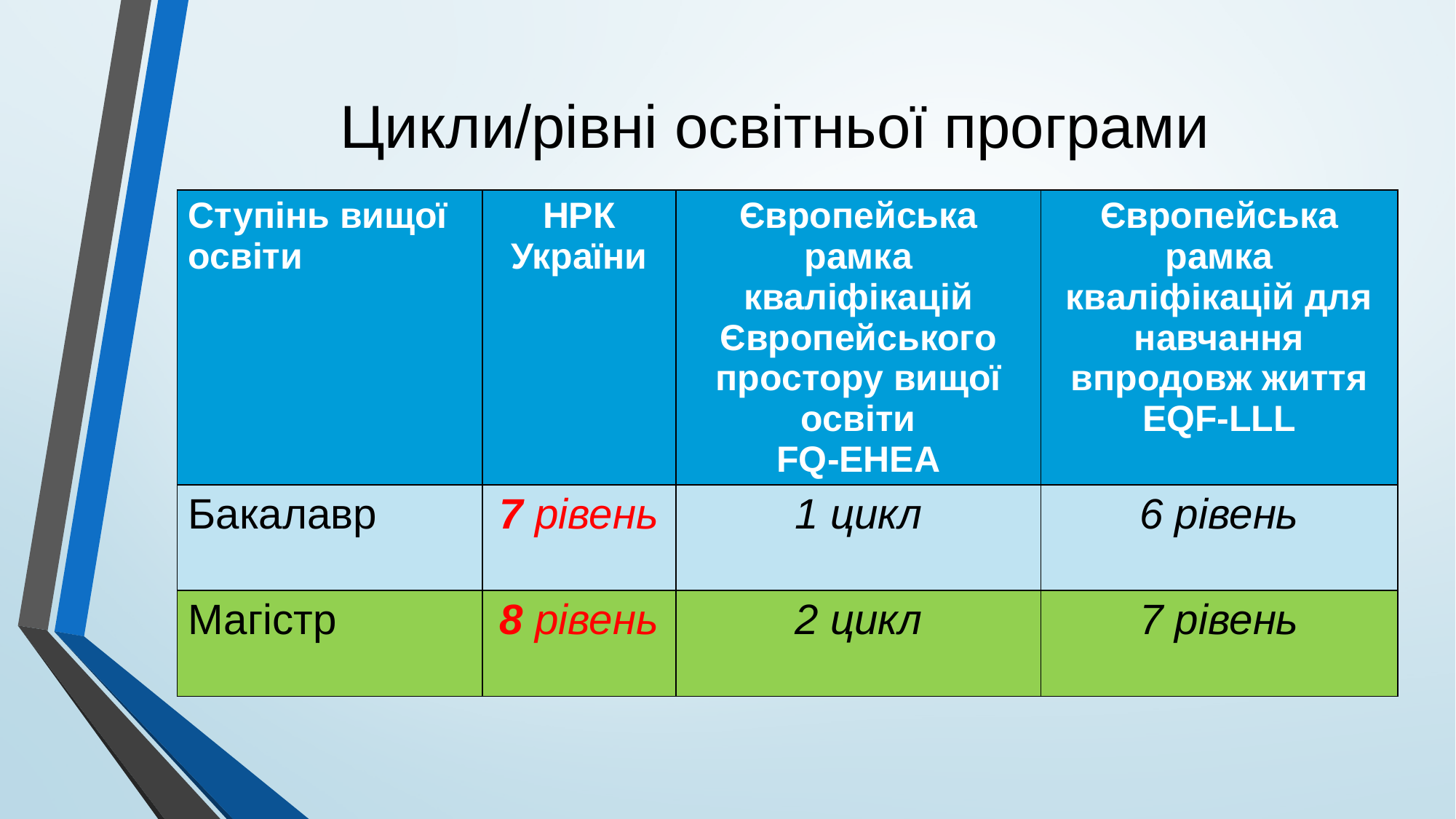

# Цикли/рівні освітньої програми
| Ступінь вищої освіти | НРК України | Європейська рамка кваліфікацій Європейського простору вищої освіти FQ-EHEA | Європейська рамка кваліфікацій для навчання впродовж життя ЕQF-LLL |
| --- | --- | --- | --- |
| Бакалавр | 7 рівень | 1 цикл | 6 рівень |
| Магістр | 8 рівень | 2 цикл | 7 рівень |